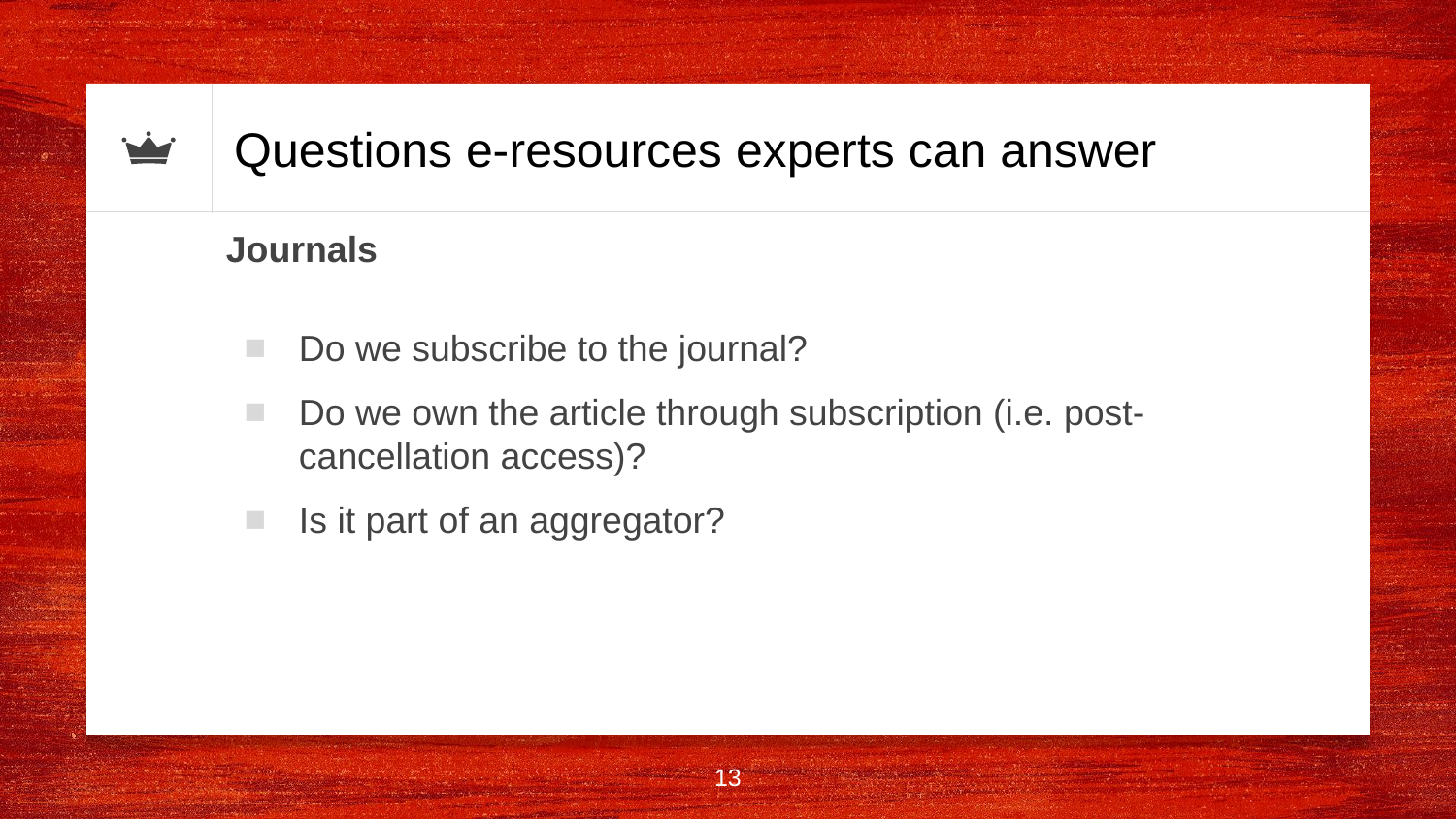

# Questions e-resources experts can answer

Journals

Do we subscribe to the journal?
Do we own the article through subscription (i.e. post-cancellation access)?
Is it part of an aggregator?

13